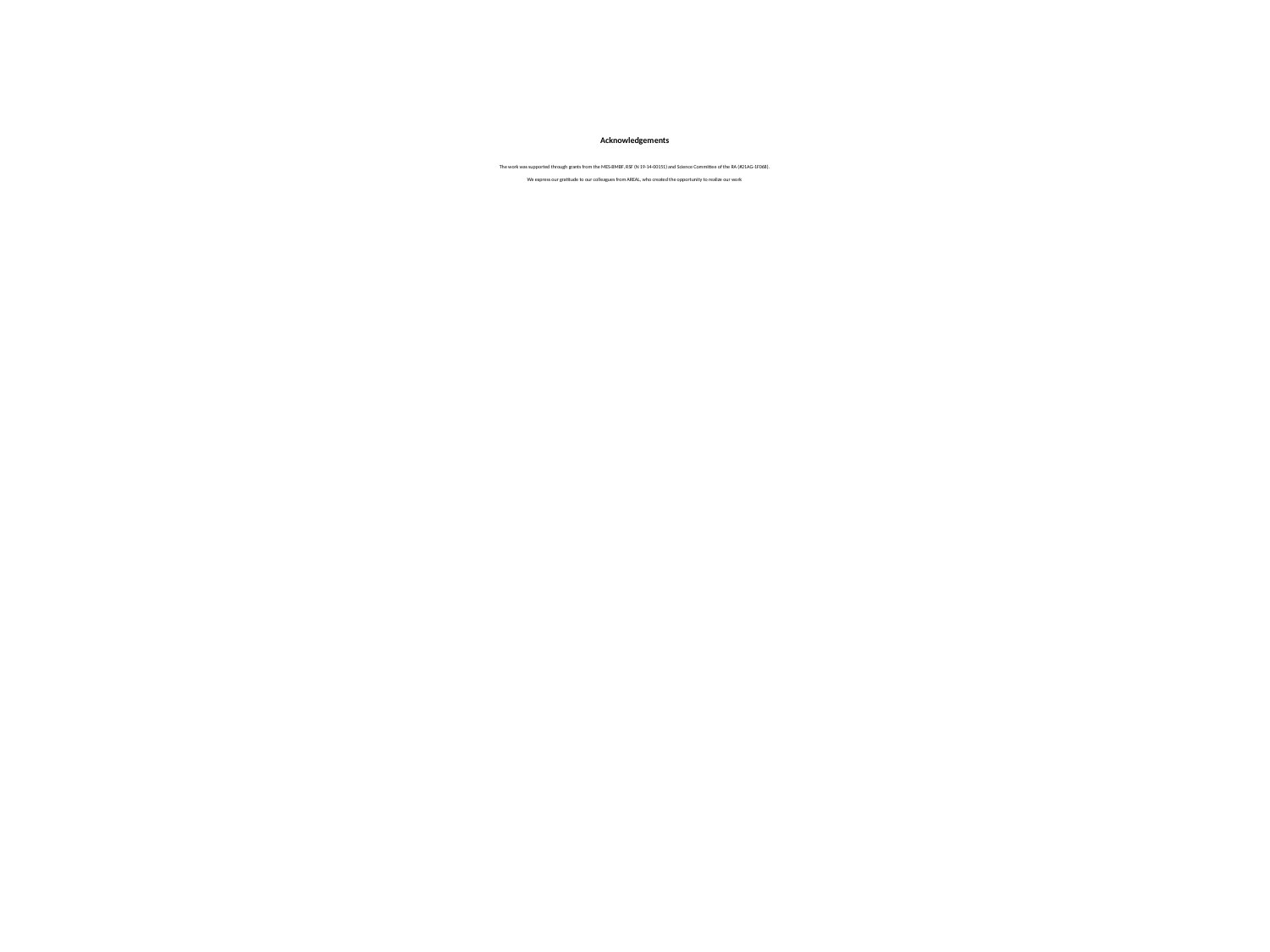

# Acknowledgements The work was supported through grants from the MES-BMBF, RSF (N 19-14-00151) and Science Committee of the RA (#21AG-1F068). We express our gratitude to our colleagues from AREAL, who created the opportunity to realize our work